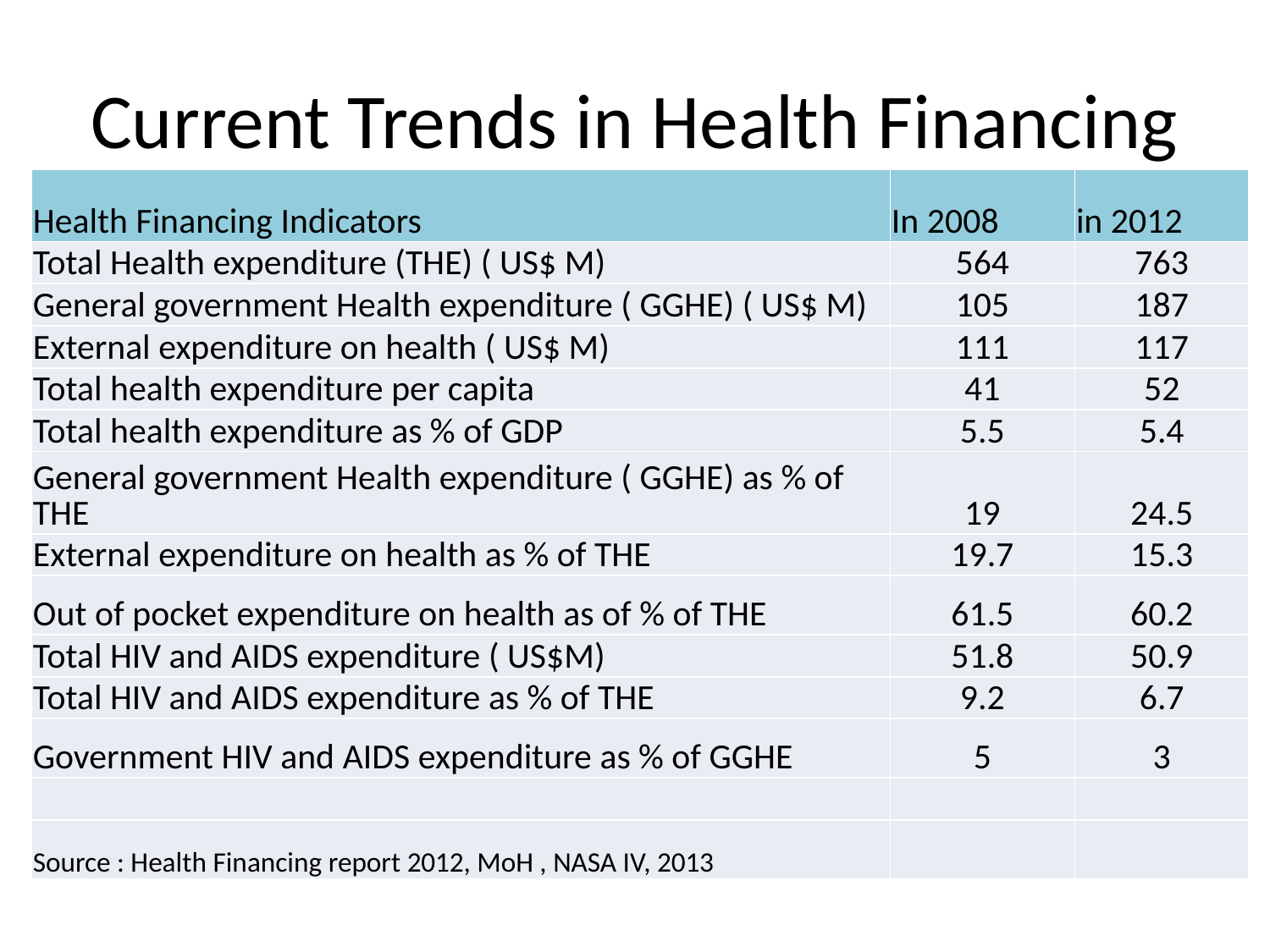

# Current Trends in Health Financing
| Health Financing Indicators | In 2008 | in 2012 |
| --- | --- | --- |
| Total Health expenditure (THE) ( US$ M) | 564 | 763 |
| General government Health expenditure ( GGHE) ( US$ M) | 105 | 187 |
| External expenditure on health ( US$ M) | 111 | 117 |
| Total health expenditure per capita | 41 | 52 |
| Total health expenditure as % of GDP | 5.5 | 5.4 |
| General government Health expenditure ( GGHE) as % of THE | 19 | 24.5 |
| External expenditure on health as % of THE | 19.7 | 15.3 |
| Out of pocket expenditure on health as of % of THE | 61.5 | 60.2 |
| Total HIV and AIDS expenditure ( US$M) | 51.8 | 50.9 |
| Total HIV and AIDS expenditure as % of THE | 9.2 | 6.7 |
| Government HIV and AIDS expenditure as % of GGHE | 5 | 3 |
|  |  |  |
| Source : Health Financing report 2012, MoH , NASA IV, 2013 |  |  |